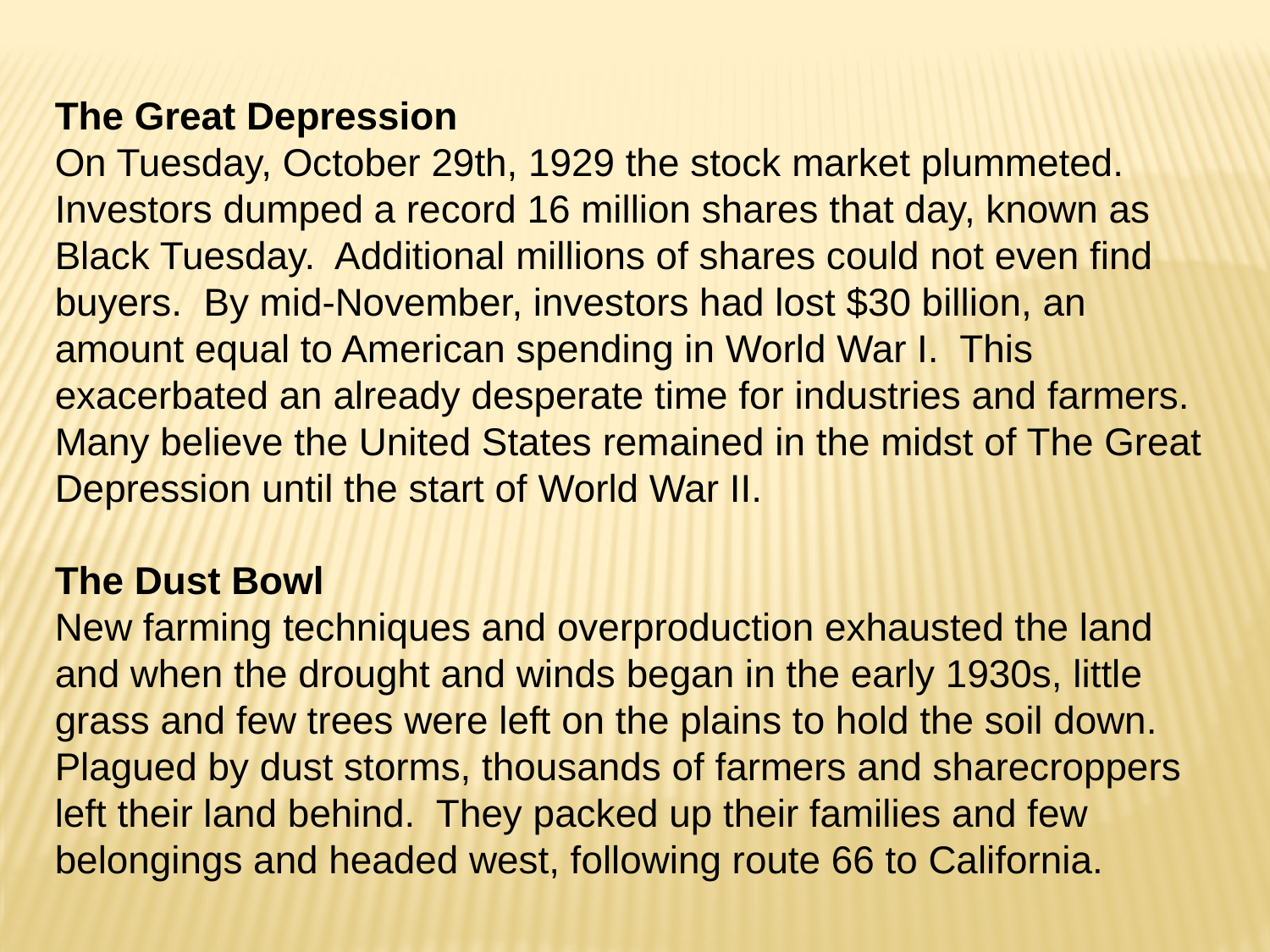

The Great Depression
On Tuesday, October 29th, 1929 the stock market plummeted.  Investors dumped a record 16 million shares that day, known as Black Tuesday.  Additional millions of shares could not even find buyers.  By mid-November, investors had lost $30 billion, an amount equal to American spending in World War I.  This exacerbated an already desperate time for industries and farmers.  Many believe the United States remained in the midst of The Great Depression until the start of World War II.

The Dust Bowl
New farming techniques and overproduction exhausted the land and when the drought and winds began in the early 1930s, little grass and few trees were left on the plains to hold the soil down.  Plagued by dust storms, thousands of farmers and sharecroppers left their land behind.  They packed up their families and few belongings and headed west, following route 66 to California.